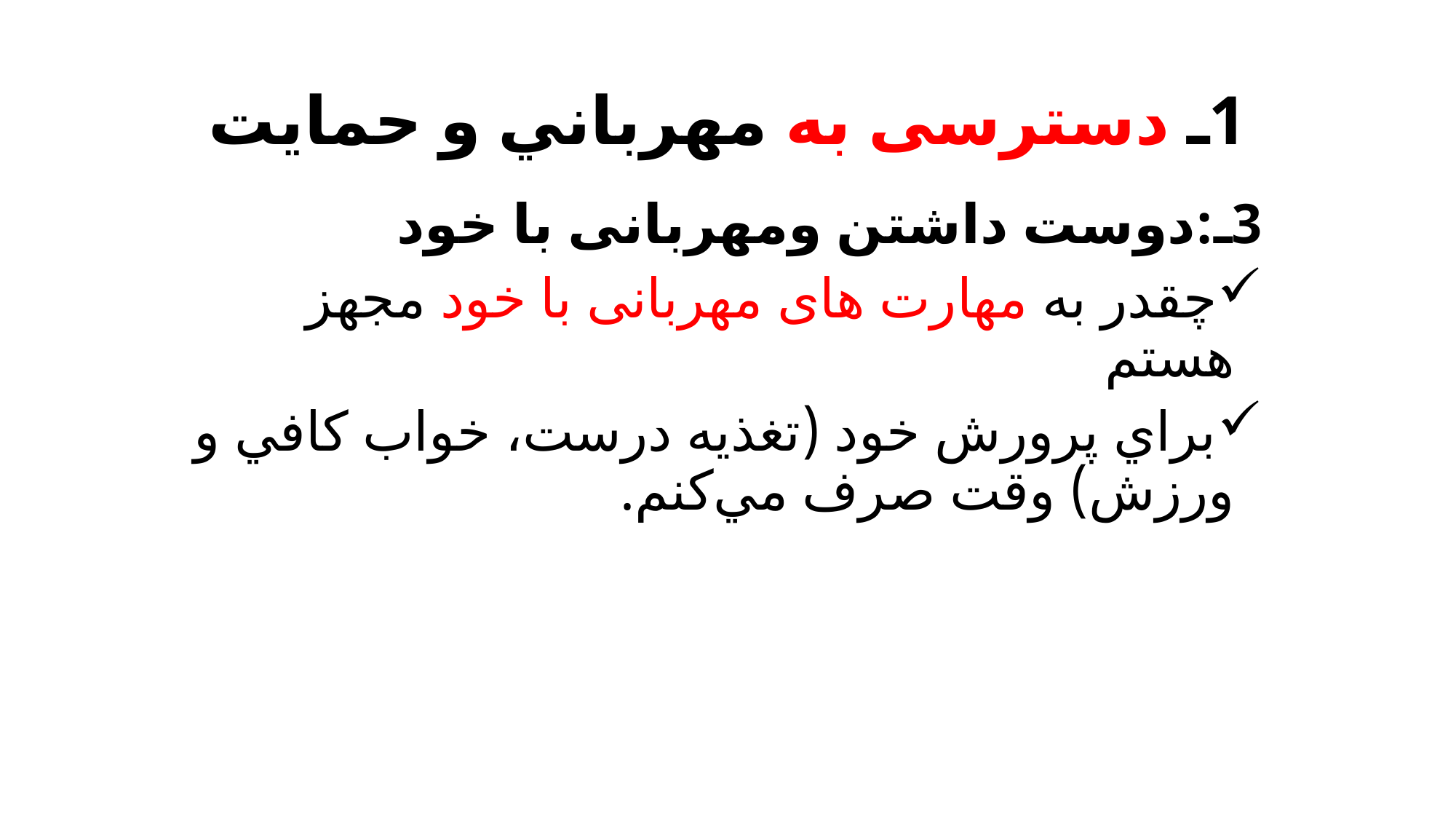

# 1ـ دسترسی به مهرباني و حمايت
3ـ:دوست داشتن ومهربانی با خود
چقدر به مهارت های مهربانی با خود مجهز هستم
براي پرورش خود (تغذيه درست، خواب كافي و ورزش)‌ وقت صرف مي‌كنم.